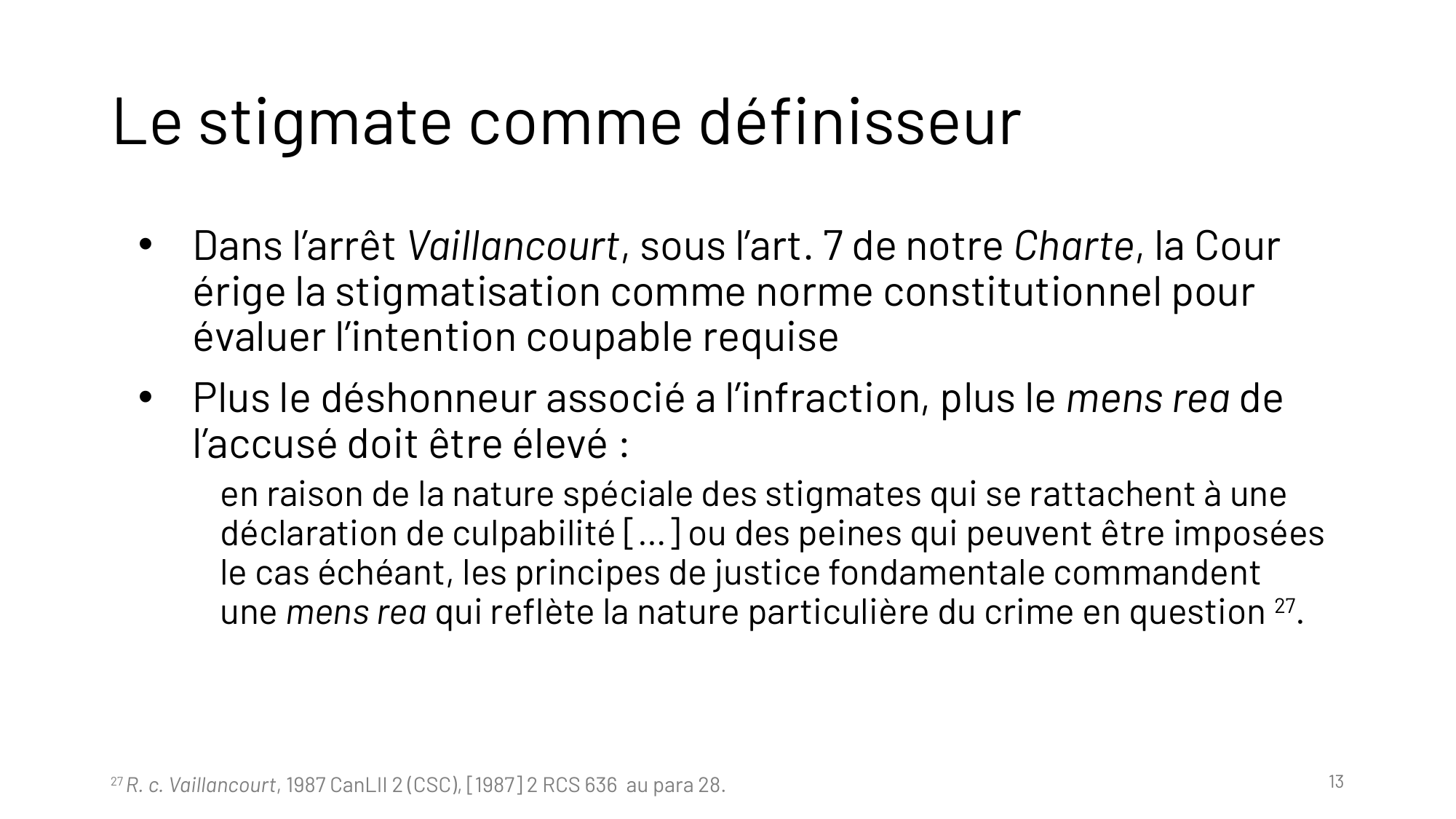

# Le stigmate comme définisseur
Dans l’arrêt Vaillancourt, sous l’art. 7 de notre Charte, la Cour érige la stigmatisation comme norme constitutionnel pour évaluer l’intention coupable requise
Plus le déshonneur associé a l’infraction, plus le mens rea de l’accusé doit être élevé :
en raison de la nature spéciale des stigmates qui se rattachent à une déclaration de culpabilité […] ou des peines qui peuvent être imposées le cas échéant, les principes de justice fondamentale commandent une mens rea qui reflète la nature particulière du crime en question 27.
13
27 R. c. Vaillancourt, 1987 CanLII 2 (CSC), [1987] 2 RCS 636  au para 28.